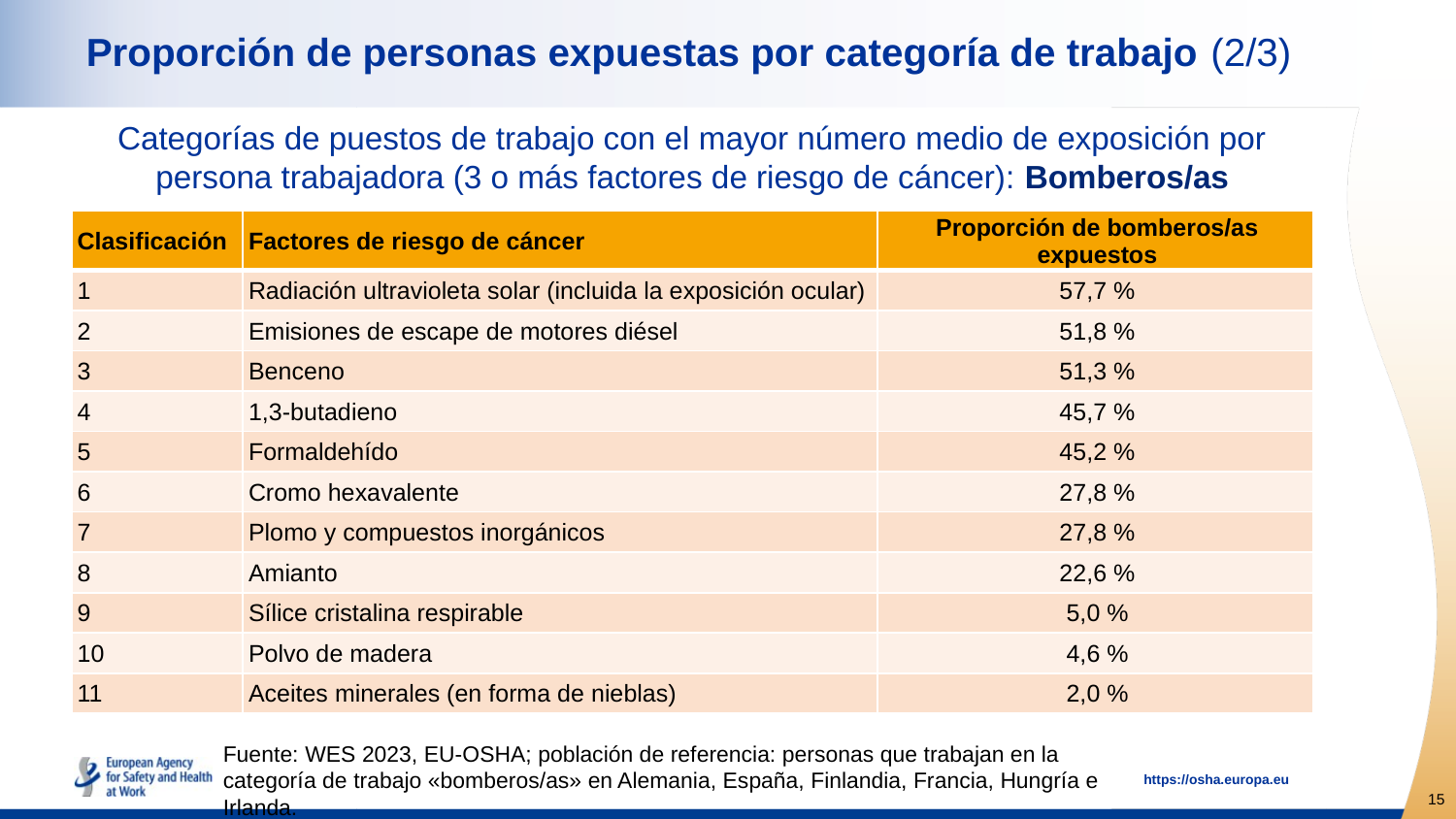

# Proporción de personas expuestas por categoría de trabajo (2/3)
Categorías de puestos de trabajo con el mayor número medio de exposición por persona trabajadora (3 o más factores de riesgo de cáncer): Bomberos/as
| Clasificación | Factores de riesgo de cáncer | Proporción de bomberos/as expuestos |
| --- | --- | --- |
| 1 | Radiación ultravioleta solar (incluida la exposición ocular) | 57,7 % |
| 2 | Emisiones de escape de motores diésel | 51,8 % |
| 3 | Benceno | 51,3 % |
| 4 | 1,3-butadieno | 45,7 % |
| 5 | Formaldehído | 45,2 % |
| 6 | Cromo hexavalente | 27,8 % |
| 7 | Plomo y compuestos inorgánicos | 27,8 % |
| 8 | Amianto | 22,6 % |
| 9 | Sílice cristalina respirable | 5,0 % |
| 10 | Polvo de madera | 4,6 % |
| 11 | Aceites minerales (en forma de nieblas) | 2,0 % |
Fuente: WES 2023, EU-OSHA; población de referencia: personas que trabajan en la categoría de trabajo «bomberos/as» en Alemania, España, Finlandia, Francia, Hungría e Irlanda.